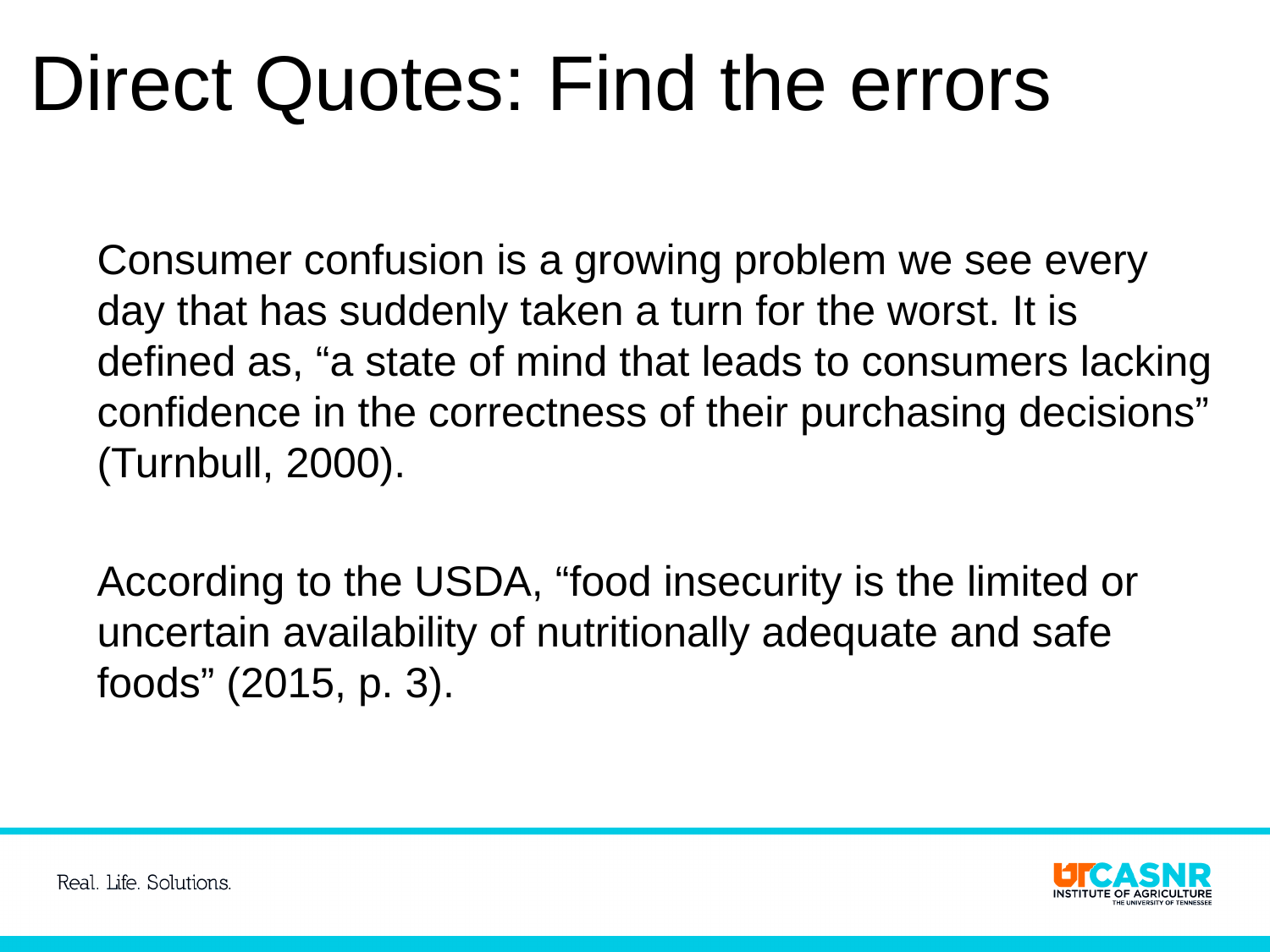

# Direct Quotes: Find the errors
Consumer confusion is a growing problem we see every day that has suddenly taken a turn for the worst. It is defined as, “a state of mind that leads to consumers lacking confidence in the correctness of their purchasing decisions” (Turnbull, 2000).

According to the USDA, “food insecurity is the limited or uncertain availability of nutritionally adequate and safe foods” (2015, p. 3).